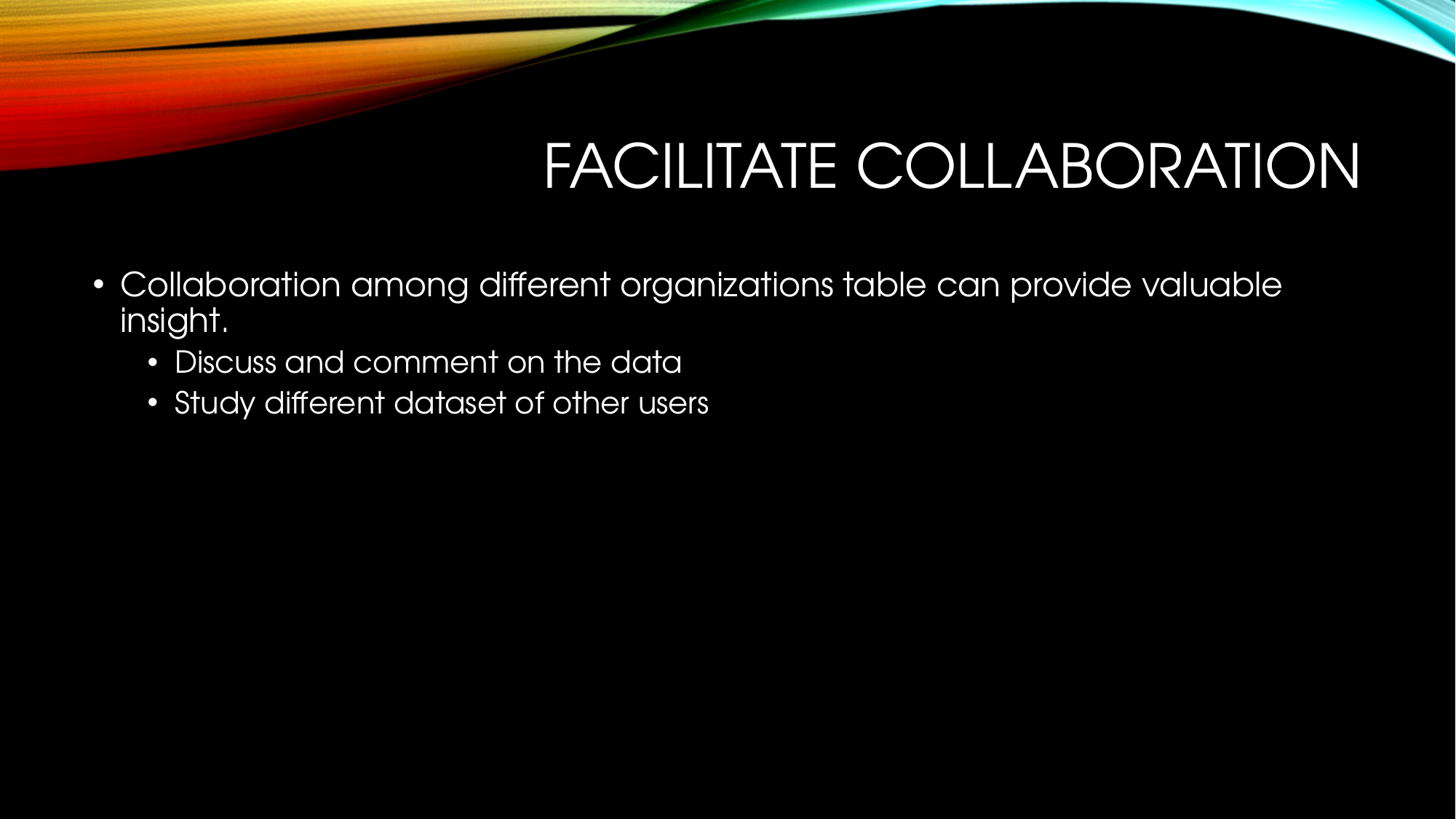

# Facilitate Collaboration
Collaboration among different organizations table can provide valuable insight.
Discuss and comment on the data
Study different dataset of other users